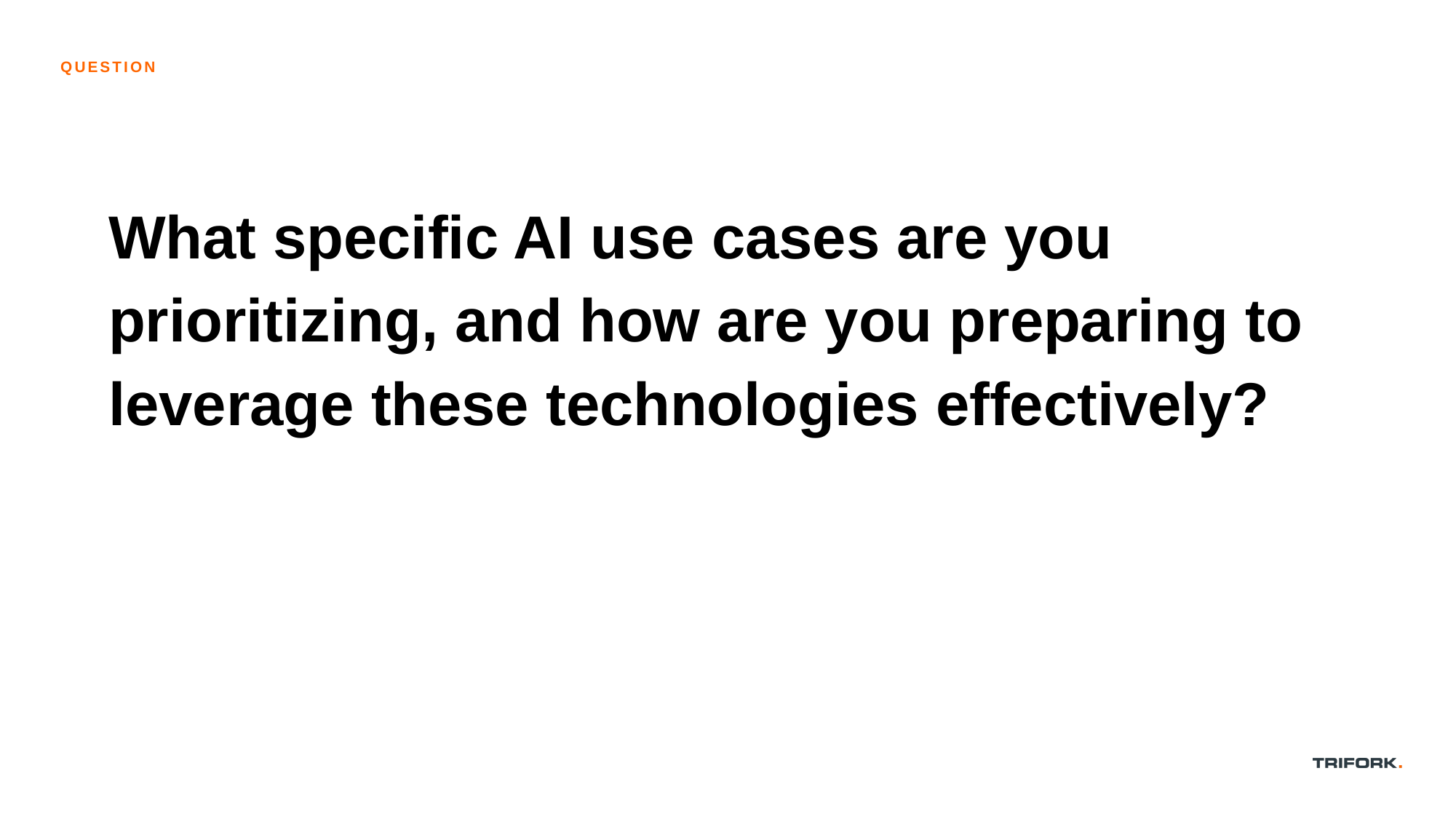

QUESTION
# What specific AI use cases are you prioritizing, and how are you preparing to leverage these technologies effectively?